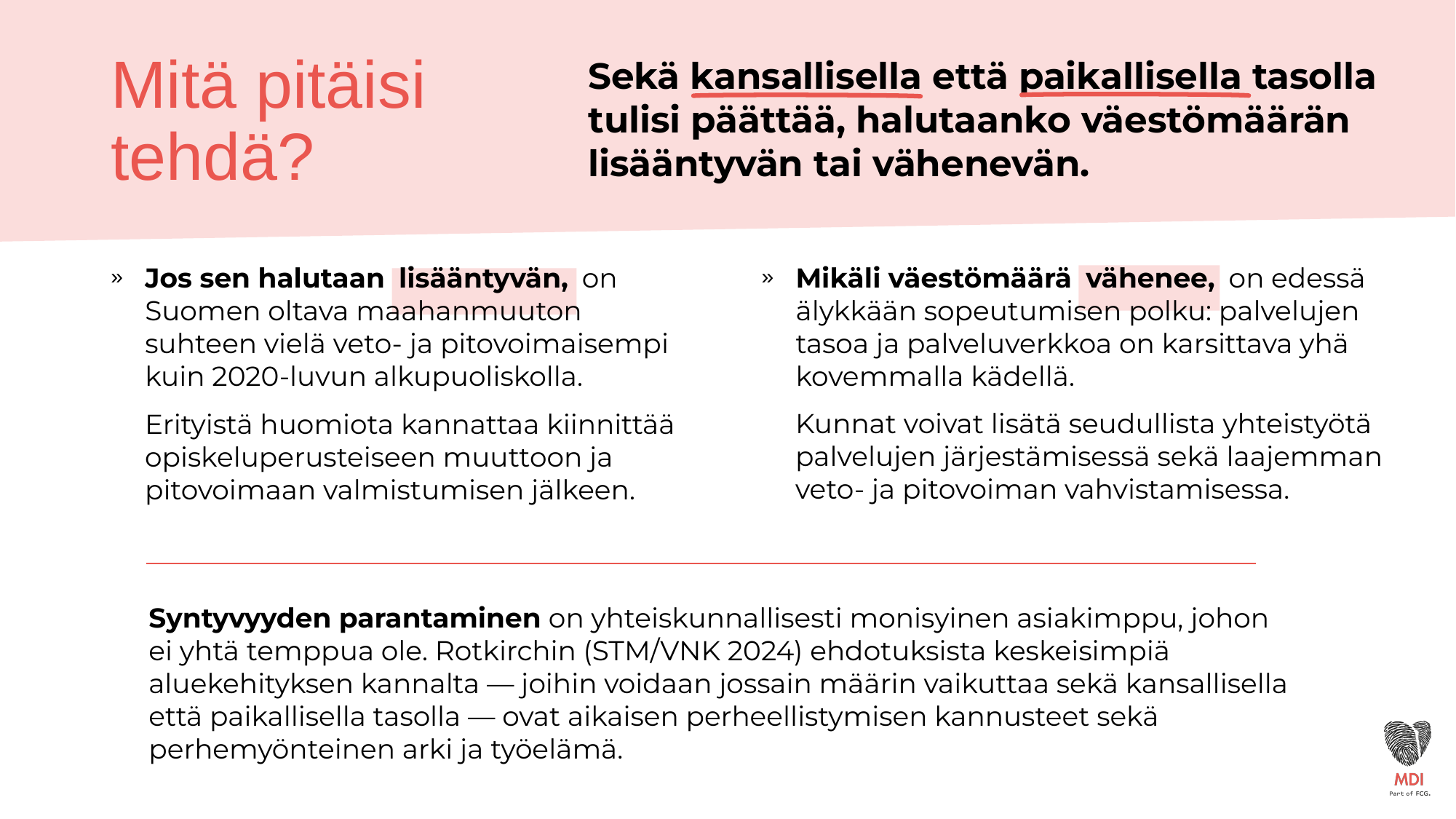

# Mitä pitäisi tehdä?
Sekä kansallisella että paikallisella tasolla tulisi päättää, halutaanko väestömäärän lisääntyvän tai vähenevän.

Mikäli väestömäärä vähenee, on edessä älykkään sopeutumisen polku: palvelujen tasoa ja palveluverkkoa on karsittava yhä kovemmalla kädellä.
Kunnat voivat lisätä seudullista yhteistyötä palvelujen järjestämisessä sekä laajemman veto- ja pitovoiman vahvistamisessa.
Jos sen halutaan lisääntyvän, on Suomen oltava maahanmuuton suhteen vielä veto- ja pitovoimaisempi kuin 2020-luvun alkupuoliskolla.
Erityistä huomiota kannattaa kiinnittää opiskeluperusteiseen muuttoon ja pitovoimaan valmistumisen jälkeen.

Syntyvyyden parantaminen on yhteiskun­nallisesti monisyinen asiakimppu, johon ei yhtä temppua ole. Rotkirchin (STM/VNK 2024) ehdotuksista keskeisimpiä aluekehityksen kannalta — joihin voidaan jossain määrin vaikuttaa sekä kansallisella että paikallisella tasolla — ovat aikaisen perheellistymisen kannusteet sekä perhemyönteinen arki ja työelämä.